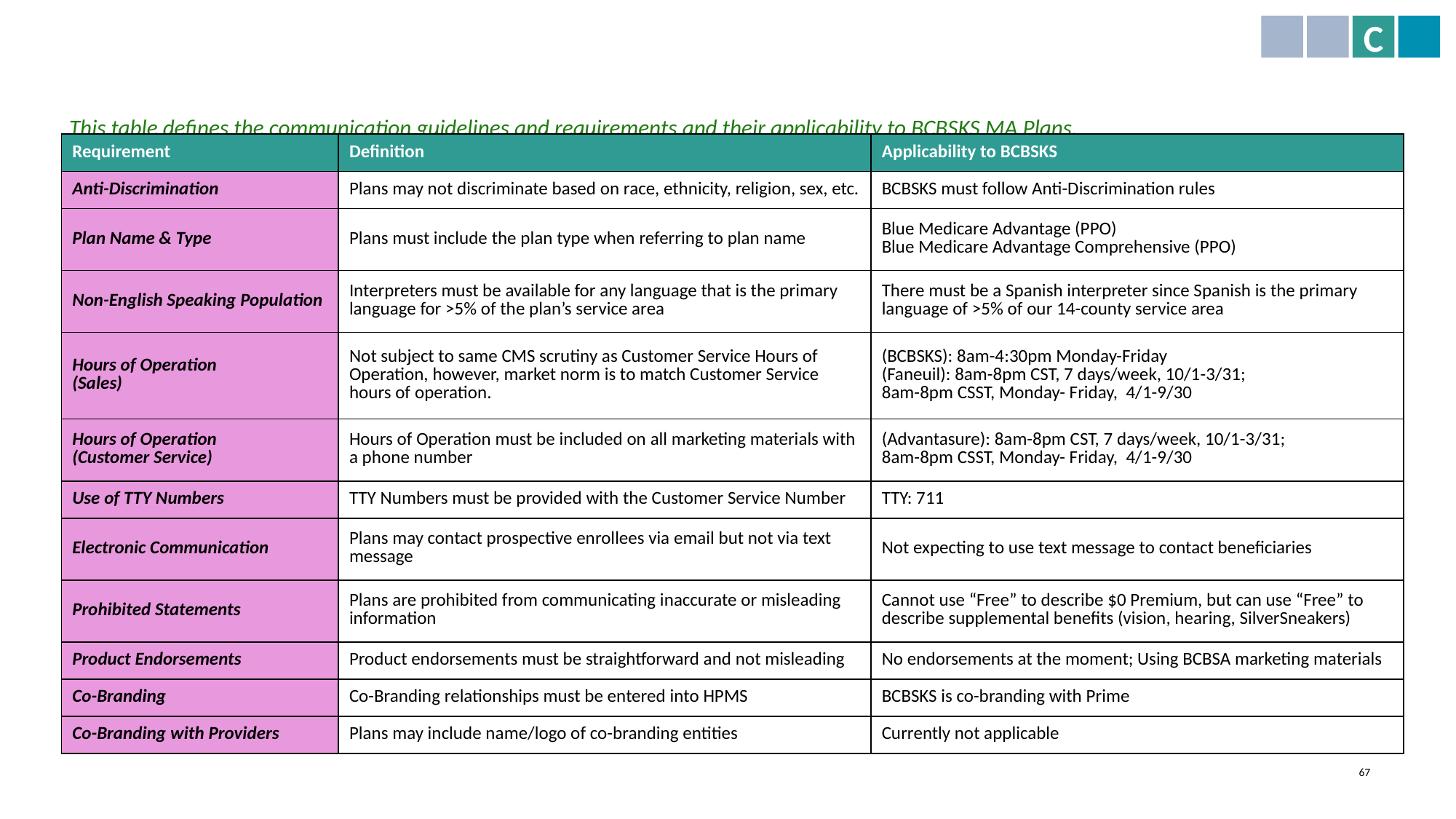

C

Regulatory Guidelines
This table defines the communication guidelines and requirements and their applicability to BCBSKS MA Plans.
| Requirement | Definition | Applicability to BCBSKS |
| --- | --- | --- |
| Anti-Discrimination | Plans may not discriminate based on race, ethnicity, religion, sex, etc. | BCBSKS must follow Anti-Discrimination rules |
| Plan Name & Type | Plans must include the plan type when referring to plan name | Blue Medicare Advantage (PPO) Blue Medicare Advantage Comprehensive (PPO) |
| Non-English Speaking Population | Interpreters must be available for any language that is the primary language for >5% of the plan’s service area | There must be a Spanish interpreter since Spanish is the primary language of >5% of our 14-county service area |
| Hours of Operation (Sales) | Not subject to same CMS scrutiny as Customer Service Hours of Operation, however, market norm is to match Customer Service hours of operation. | (BCBSKS): 8am-4:30pm Monday-Friday (Faneuil): 8am-8pm CST, 7 days/week, 10/1-3/31; 8am-8pm CSST, Monday- Friday, 4/1-9/30 |
| Hours of Operation (Customer Service) | Hours of Operation must be included on all marketing materials with a phone number | (Advantasure): 8am-8pm CST, 7 days/week, 10/1-3/31; 8am-8pm CSST, Monday- Friday, 4/1-9/30 |
| Use of TTY Numbers | TTY Numbers must be provided with the Customer Service Number | TTY: 711 |
| Electronic Communication | Plans may contact prospective enrollees via email but not via text message | Not expecting to use text message to contact beneficiaries |
| Prohibited Statements | Plans are prohibited from communicating inaccurate or misleading information | Cannot use “Free” to describe $0 Premium, but can use “Free” to describe supplemental benefits (vision, hearing, SilverSneakers) |
| Product Endorsements | Product endorsements must be straightforward and not misleading | No endorsements at the moment; Using BCBSA marketing materials |
| Co-Branding | Co-Branding relationships must be entered into HPMS | BCBSKS is co-branding with Prime |
| Co-Branding with Providers | Plans may include name/logo of co-branding entities | Currently not applicable |

Source: Medicare Marketing and Communications Guidelines, 2019